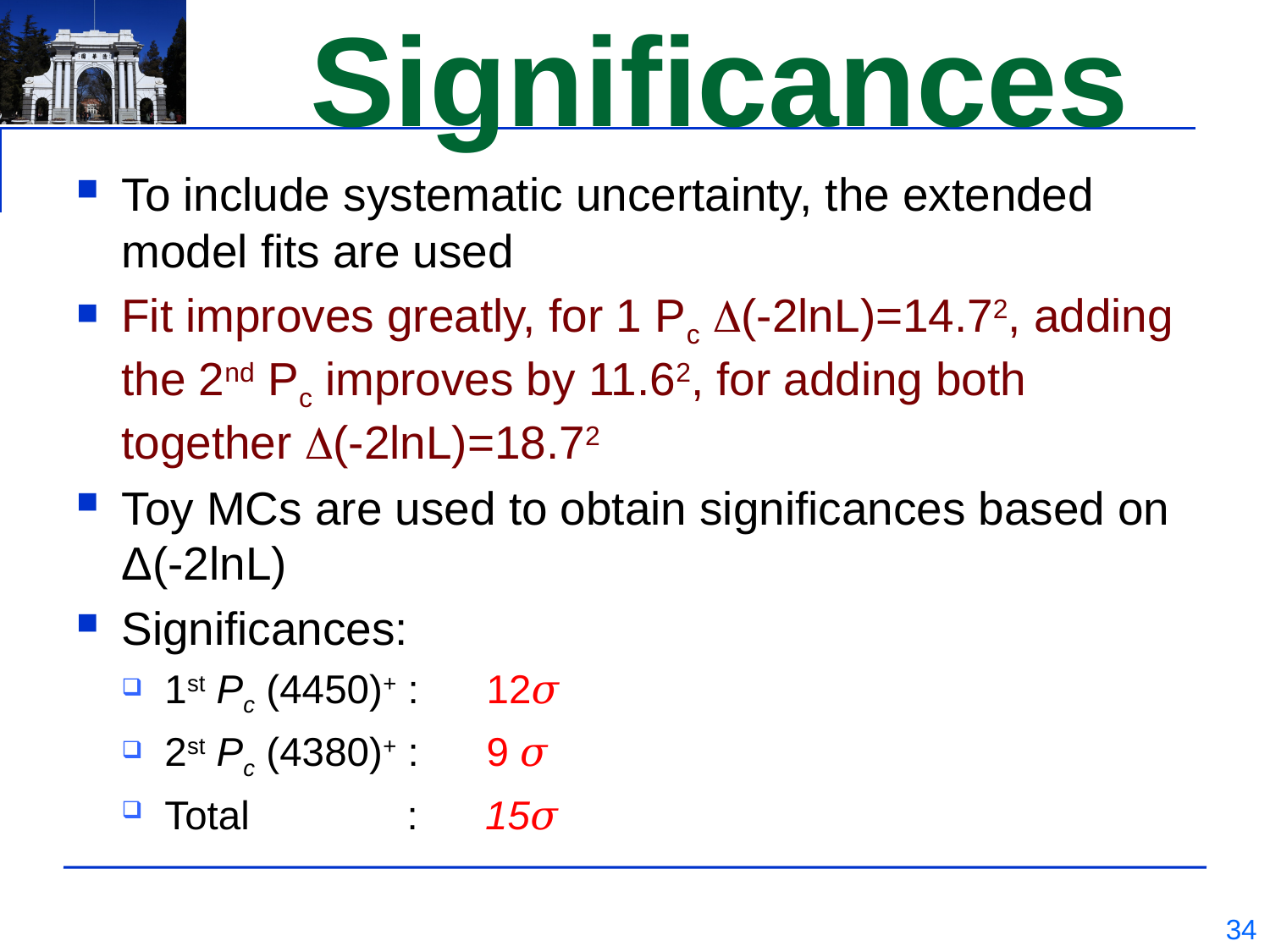

# Significances
To include systematic uncertainty, the extended model fits are used
Fit improves greatly, for 1 Pc Δ(-2lnL)=14.72, adding the 2nd Pc improves by 11.62, for adding both together Δ(-2lnL)=18.72
Toy MCs are used to obtain significances based on Δ(-2lnL)
Significances:
1st Pc (4450)+ :      12𝜎
2st Pc (4380)+ :      9 𝜎
Total              :      15𝜎

34